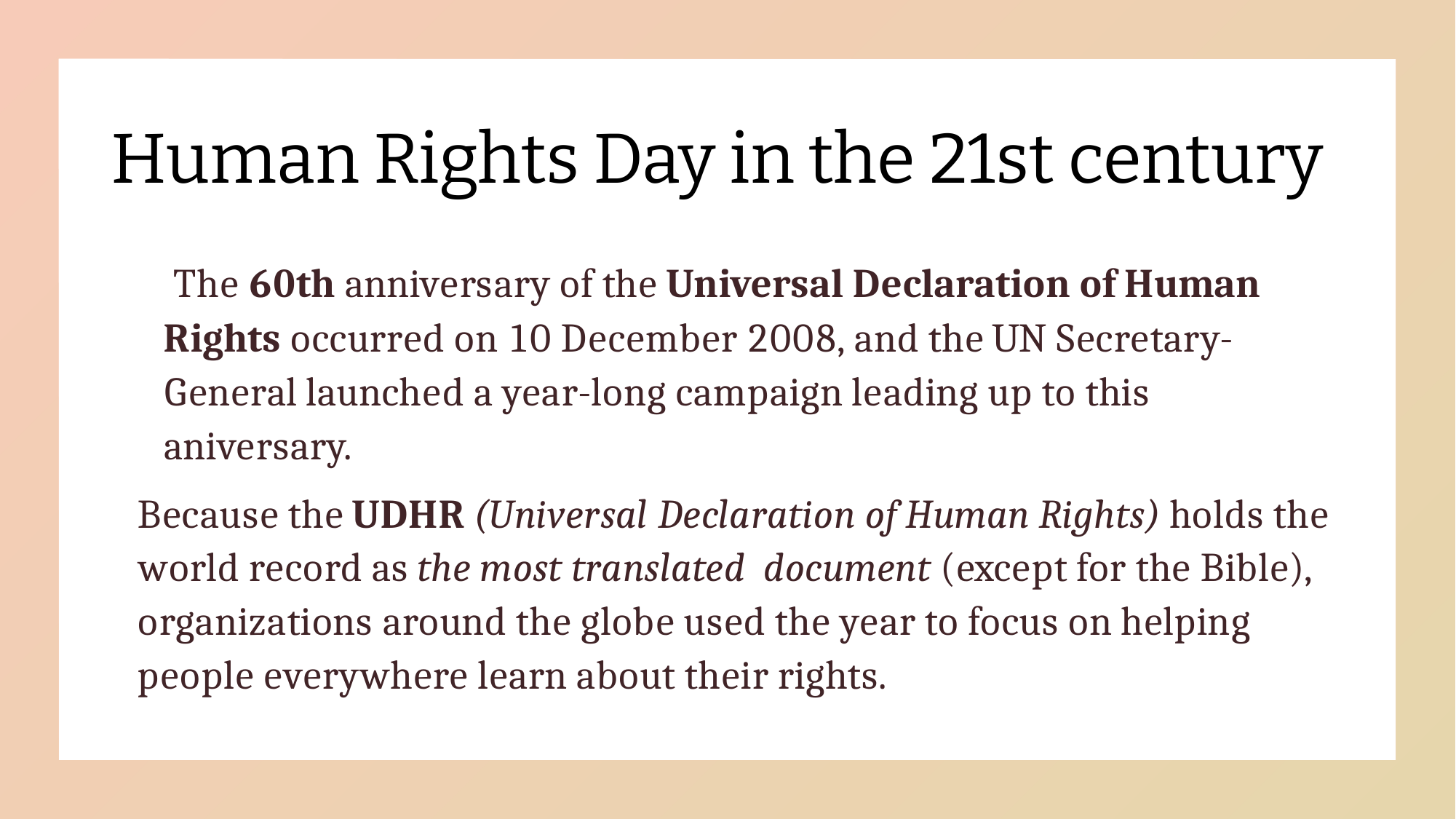

# Human Rights Day in the 21st century
   The 60th anniversary of the Universal Declaration of Human Rights occurred on 10 December 2008, and the UN Secretary-General launched a year-long campaign leading up to this aniversary.
Because the UDHR (Universal Declaration of Human Rights) holds the world record as the most translated  document (except for the Bible), organizations around the globe used the year to focus on helping people everywhere learn about their rights.